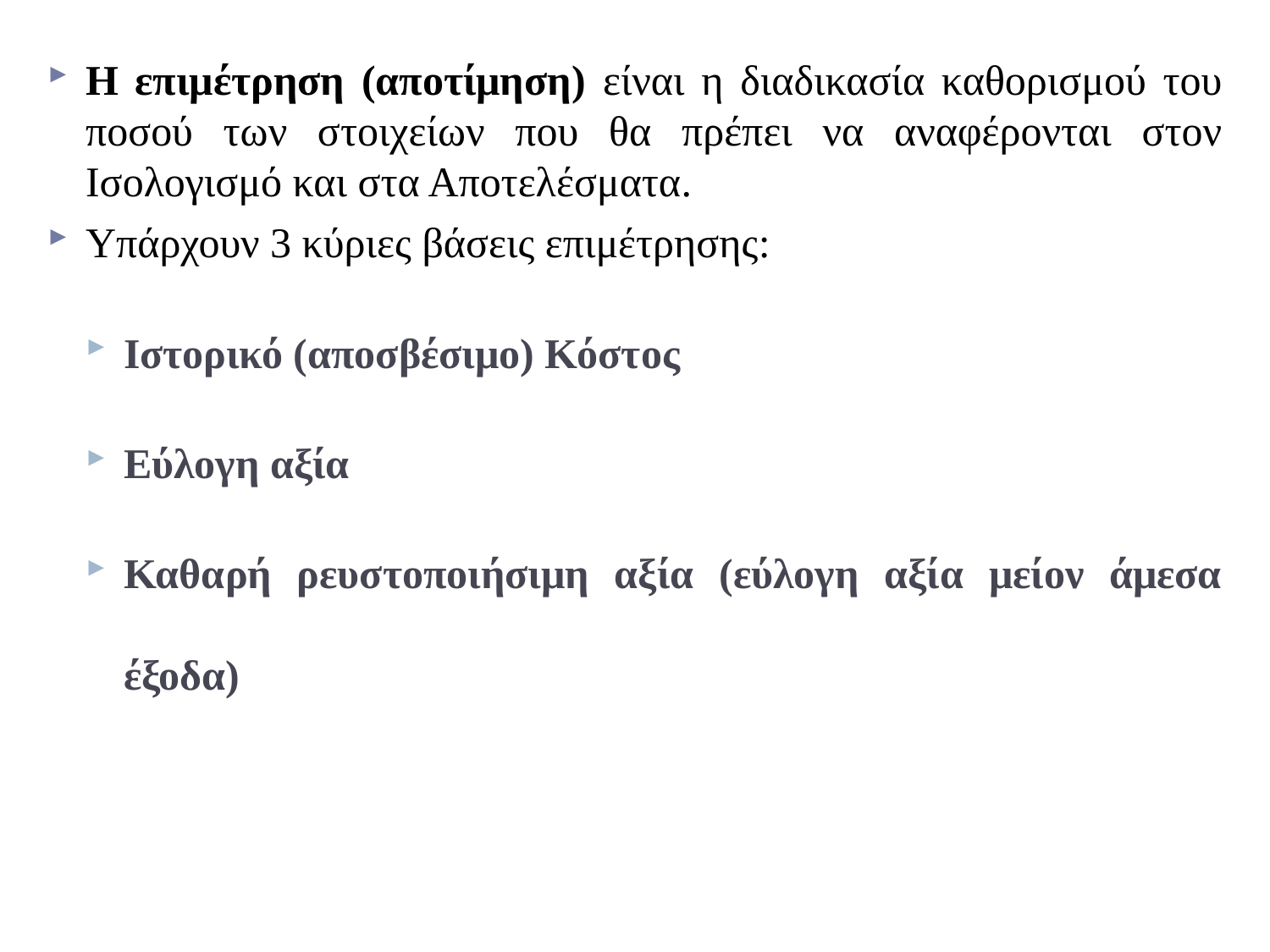

Η επιμέτρηση (αποτίμηση) είναι η διαδικασία καθορισμού του ποσού των στοιχείων που θα πρέπει να αναφέρονται στον Ισολογισμό και στα Αποτελέσματα.
Υπάρχουν 3 κύριες βάσεις επιμέτρησης:
Ιστορικό (αποσβέσιμο) Κόστος
Εύλογη αξία
Καθαρή ρευστοποιήσιμη αξία (εύλογη αξία μείον άμεσα έξοδα)